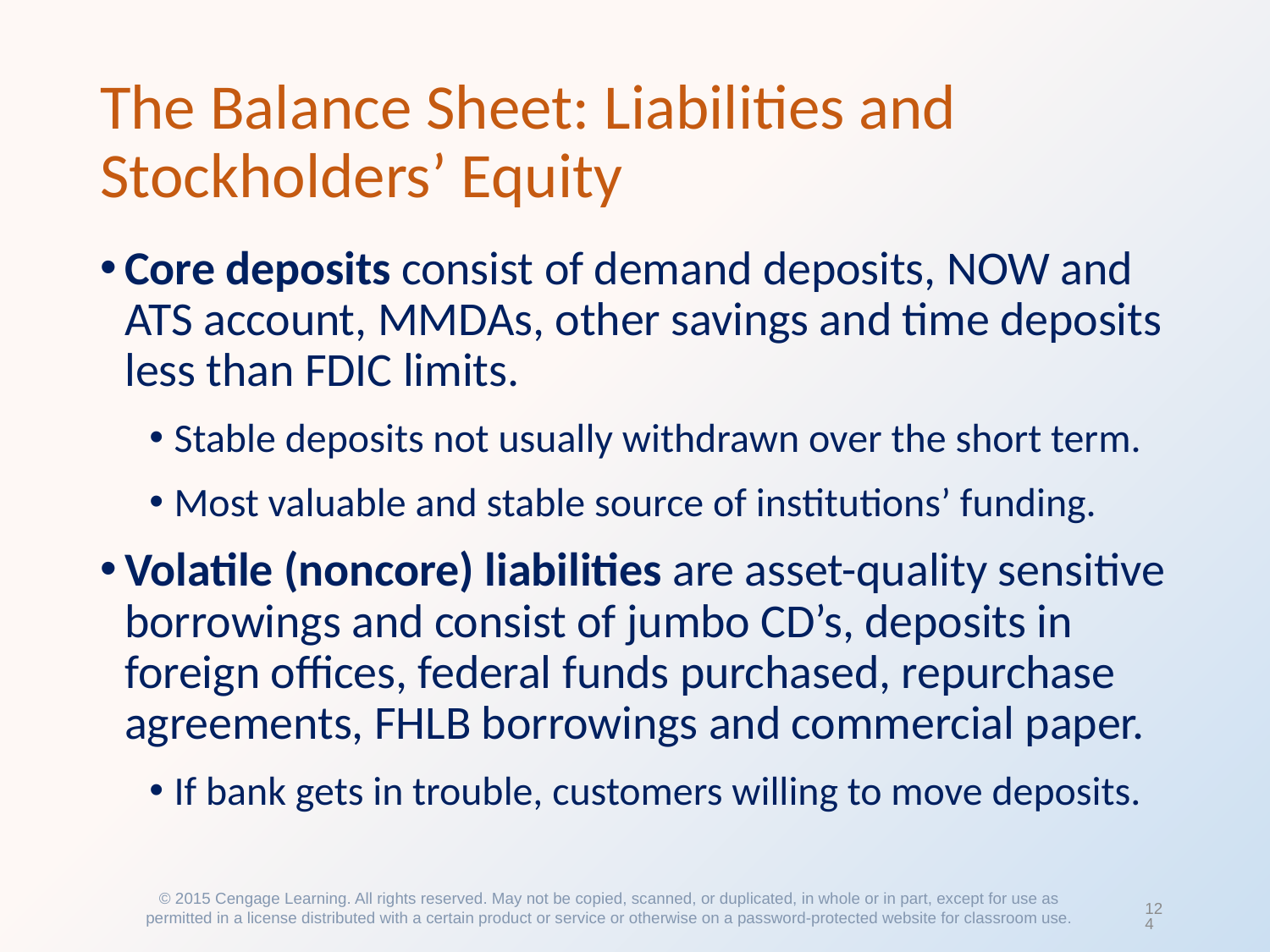

# The Balance Sheet: Liabilities and Stockholders’ Equity
Core deposits consist of demand deposits, NOW and ATS account, MMDAs, other savings and time deposits less than FDIC limits.
Stable deposits not usually withdrawn over the short term.
Most valuable and stable source of institutions’ funding.
Volatile (noncore) liabilities are asset-quality sensitive borrowings and consist of jumbo CD’s, deposits in foreign offices, federal funds purchased, repurchase agreements, FHLB borrowings and commercial paper.
If bank gets in trouble, customers willing to move deposits.

© 2015 Cengage Learning. All rights reserved. May not be copied, scanned, or duplicated, in whole or in part, except for use as permitted in a license distributed with a certain product or service or otherwise on a password-protected website for classroom use.
124